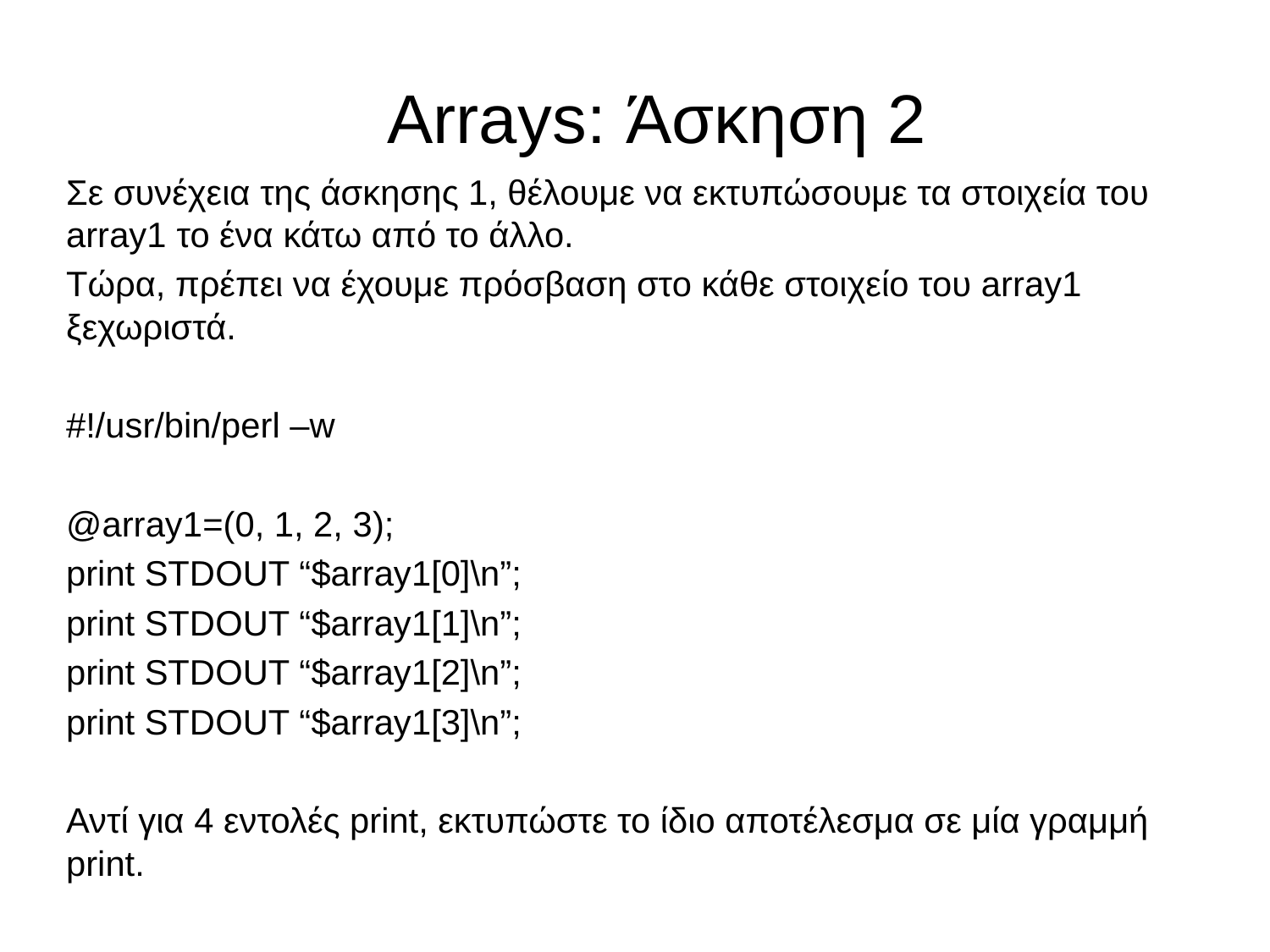

# Arrays: Άσκηση 2
Σε συνέχεια της άσκησης 1, θέλουμε να εκτυπώσουμε τα στοιχεία του array1 το ένα κάτω από το άλλο.
Τώρα, πρέπει να έχουμε πρόσβαση στο κάθε στοιχείο του array1 ξεχωριστά.

#!/usr/bin/perl –w

@array1=(0, 1, 2, 3);
print STDOUT “$array1[0]\n”;
print STDOUT “$array1[1]\n”;
print STDOUT “$array1[2]\n”;
print STDOUT “$array1[3]\n”;

Αντί για 4 εντολές print, εκτυπώστε το ίδιο αποτέλεσμα σε μία γραμμή print.